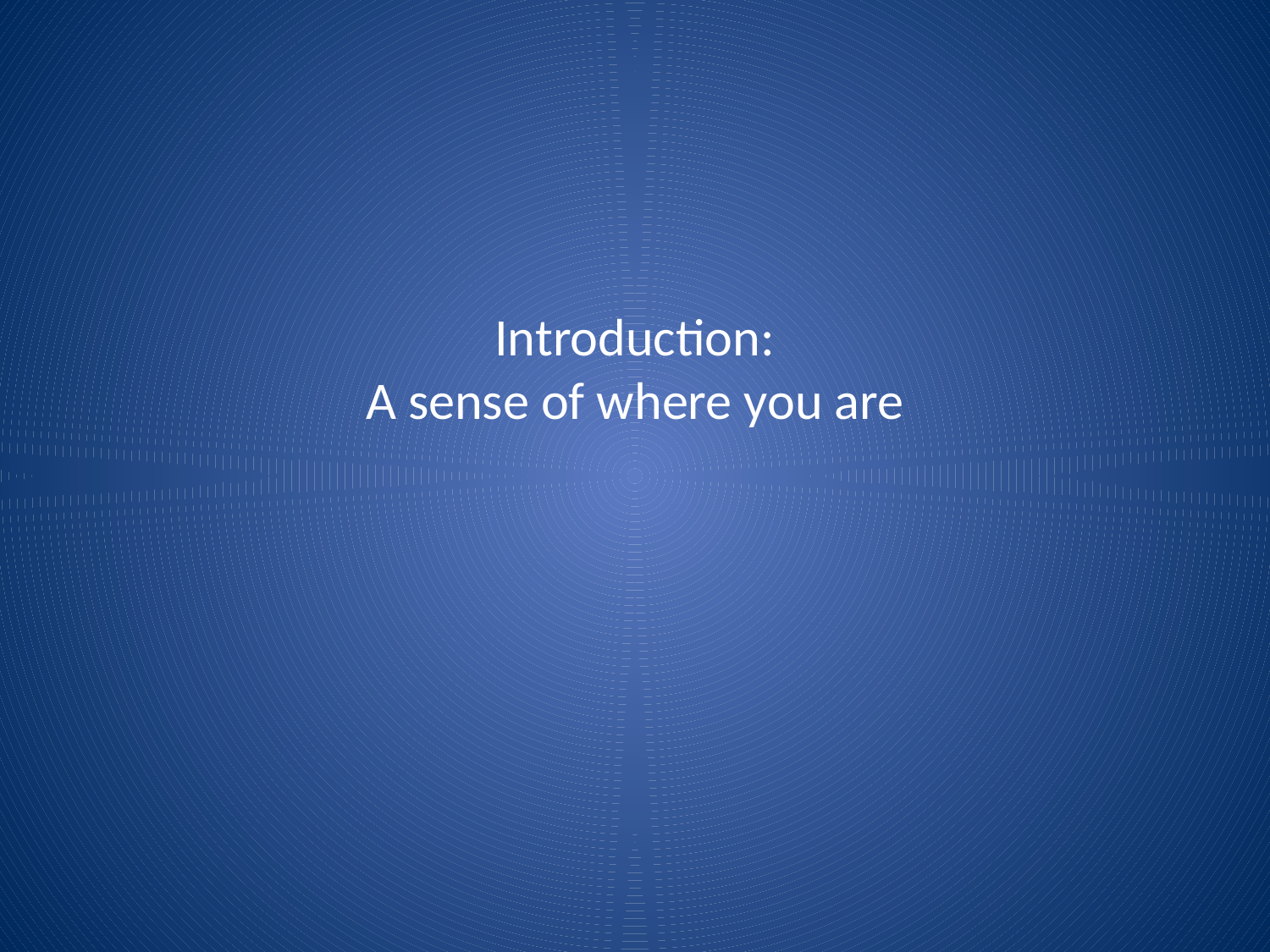

# Introduction: A sense of where you are